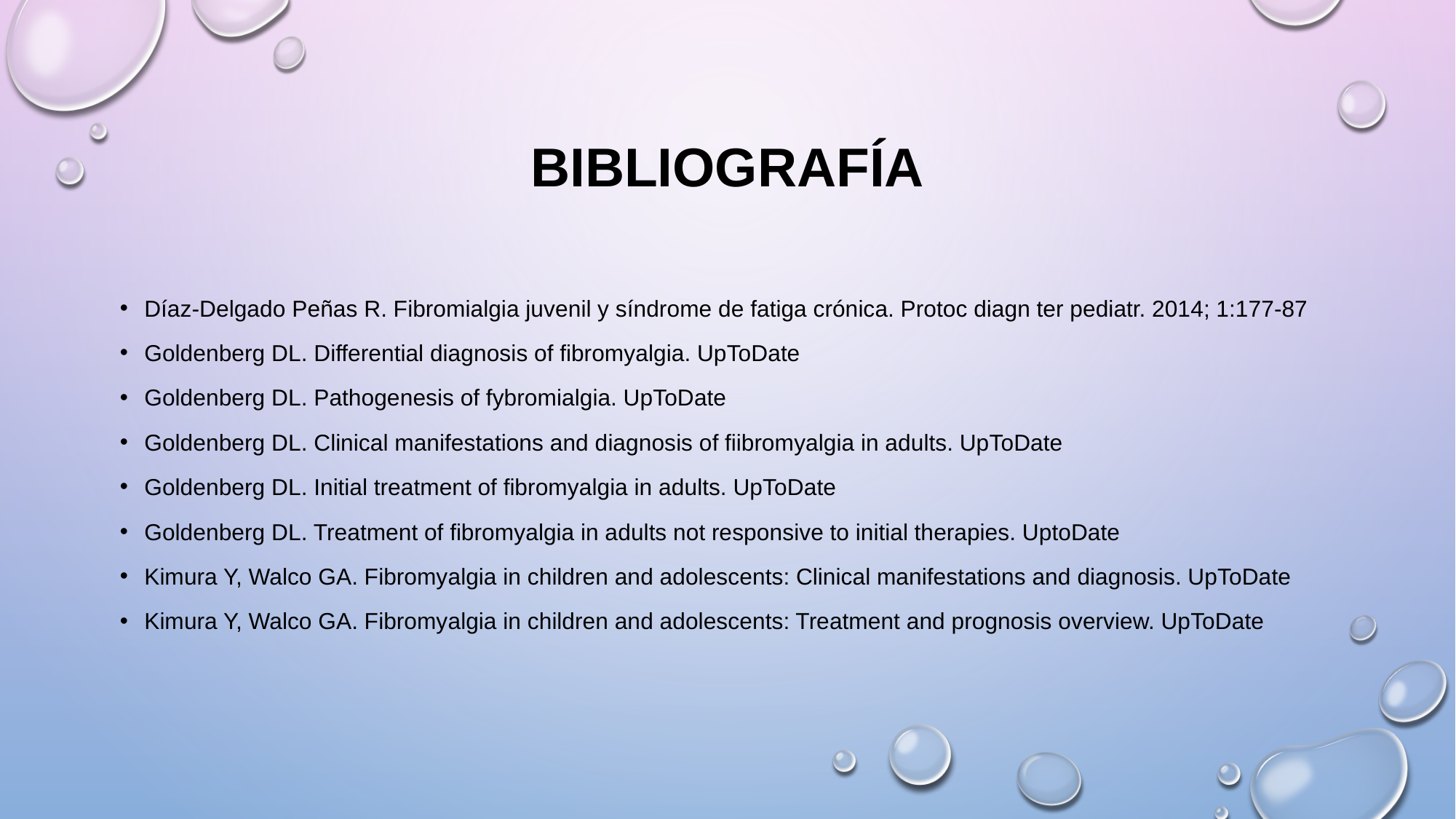

# BIBLIOGRAFÍA
Díaz-Delgado Peñas R. Fibromialgia juvenil y síndrome de fatiga crónica. Protoc diagn ter pediatr. 2014; 1:177-87
Goldenberg DL. Differential diagnosis of fibromyalgia. UpToDate
Goldenberg DL. Pathogenesis of fybromialgia. UpToDate
Goldenberg DL. Clinical manifestations and diagnosis of fiibromyalgia in adults. UpToDate
Goldenberg DL. Initial treatment of fibromyalgia in adults. UpToDate
Goldenberg DL. Treatment of fibromyalgia in adults not responsive to initial therapies. UptoDate
Kimura Y, Walco GA. Fibromyalgia in children and adolescents: Clinical manifestations and diagnosis. UpToDate
Kimura Y, Walco GA. Fibromyalgia in children and adolescents: Treatment and prognosis overview. UpToDate